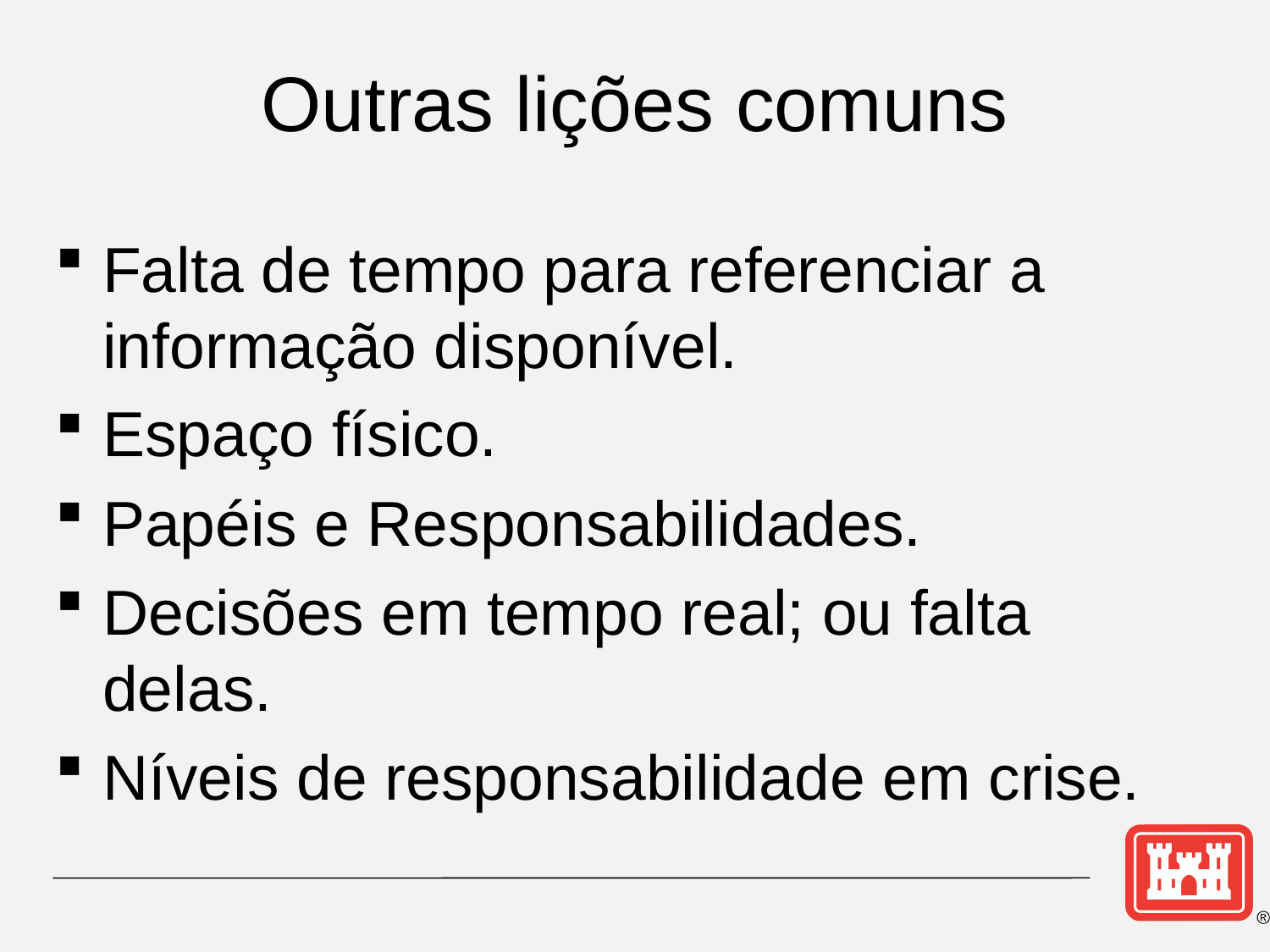

# Outras lições comuns
Falta de tempo para referenciar a informação disponível.
Espaço físico.
Papéis e Responsabilidades.
Decisões em tempo real; ou falta delas.
Níveis de responsabilidade em crise.